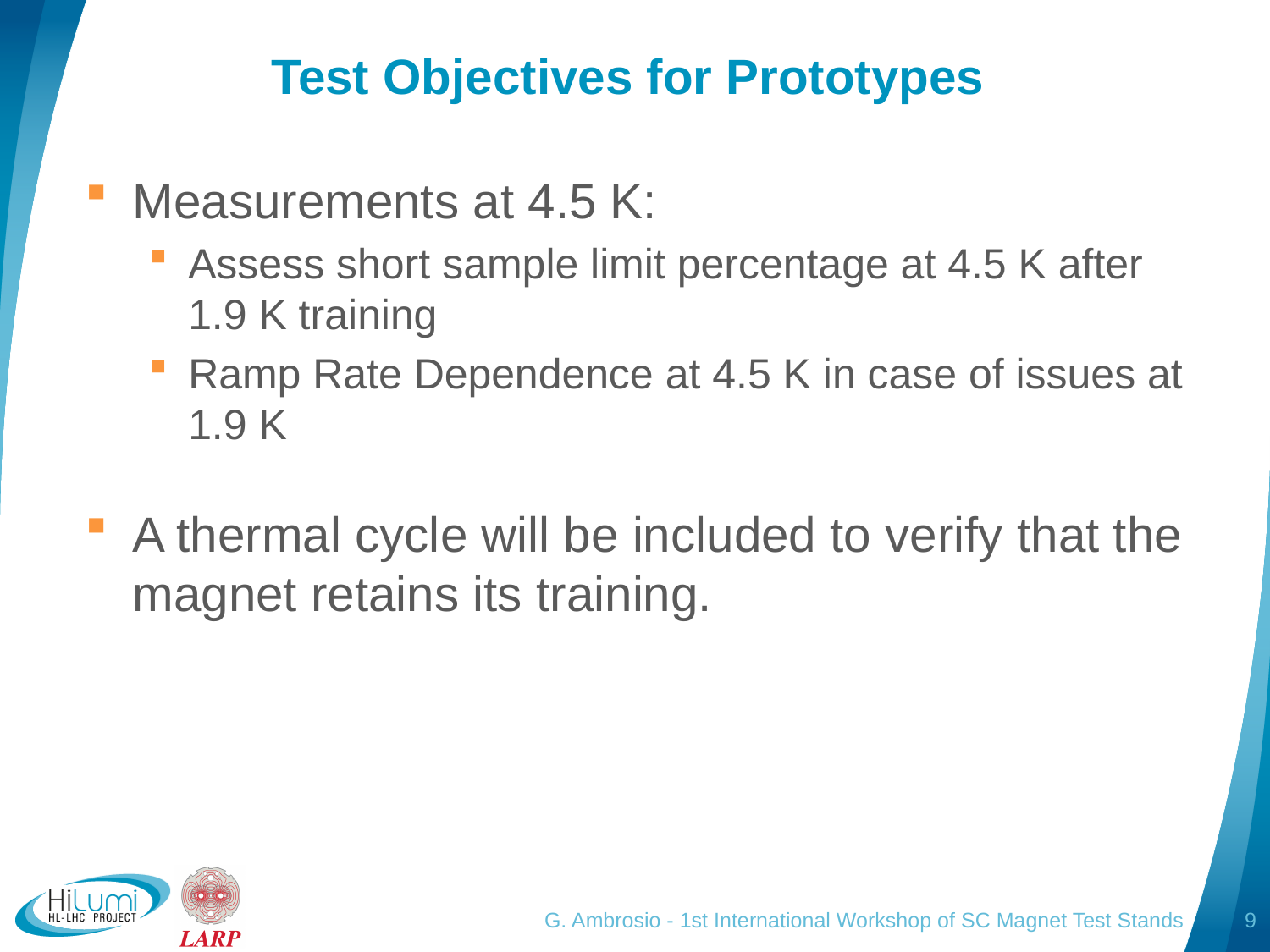

# Test Objectives for Prototypes
Measurements at 4.5 K:
Assess short sample limit percentage at 4.5 K after 1.9 K training
Ramp Rate Dependence at 4.5 K in case of issues at 1.9 K

A thermal cycle will be included to verify that the magnet retains its training.
G. Ambrosio - 1st International Workshop of SC Magnet Test Stands
9